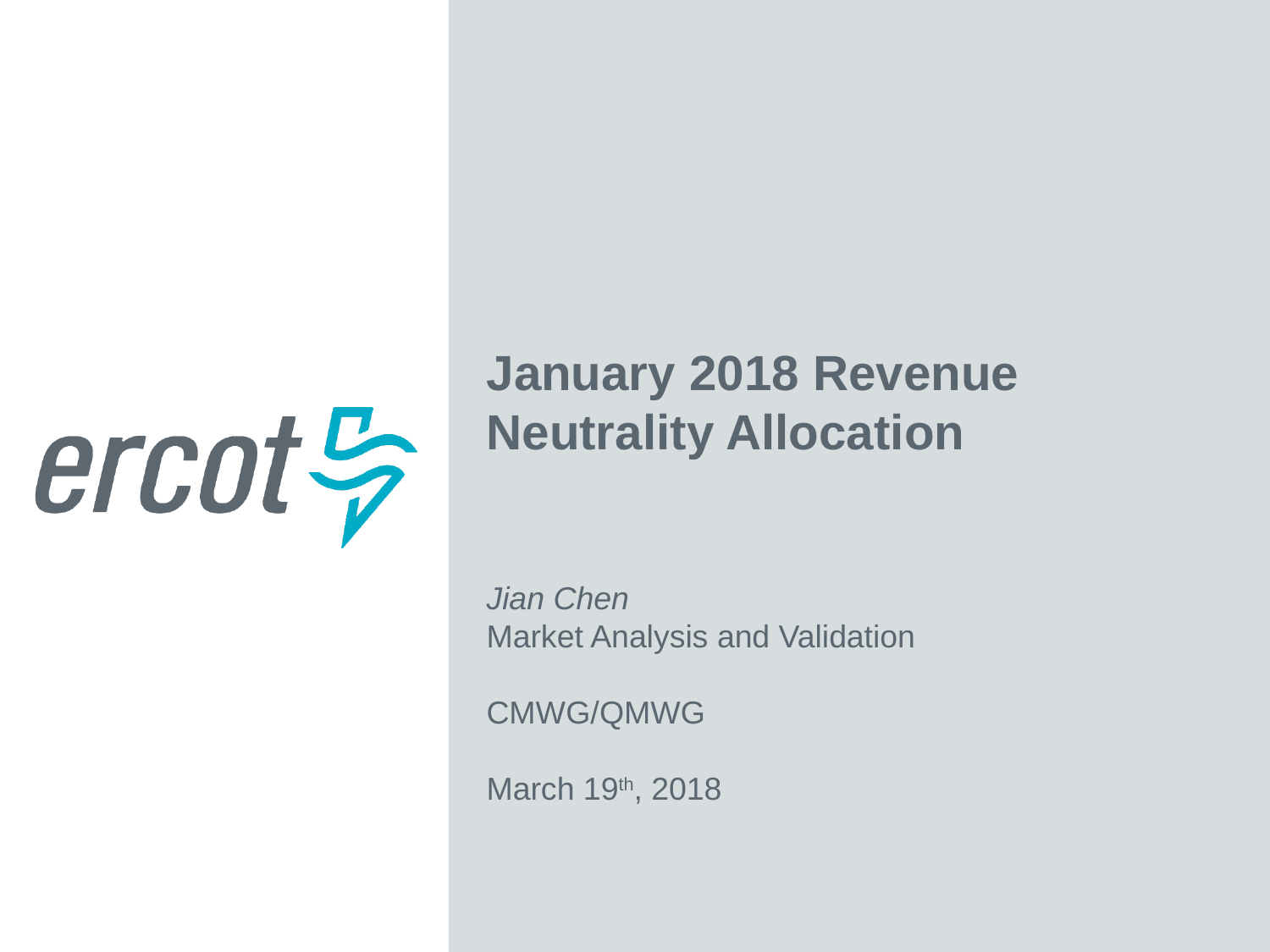

January 2018 Revenue Neutrality Allocation

Jian Chen
Market Analysis and Validation

CMWG/QMWG

March 19th, 2018